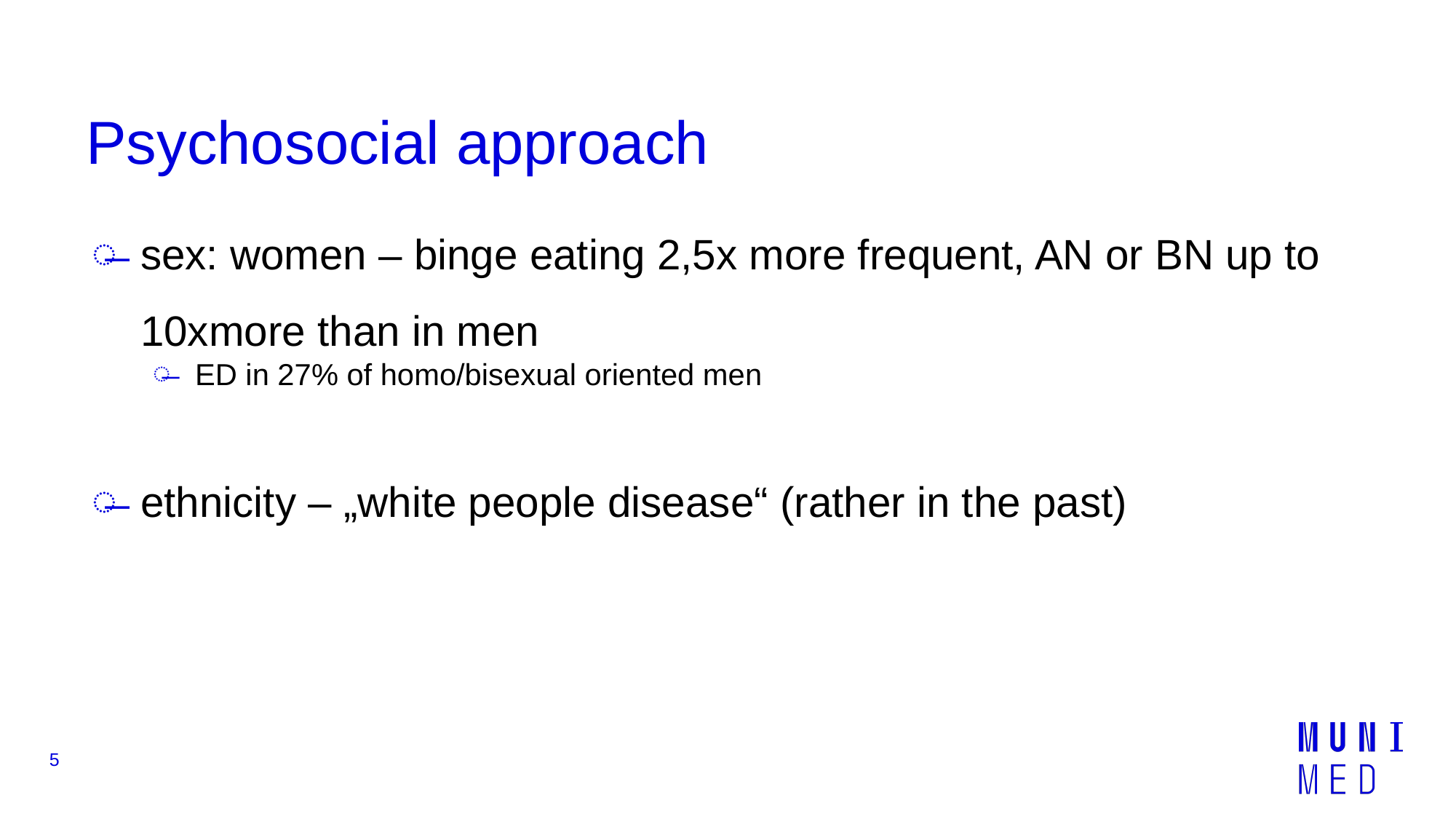

# Psychosocial approach
sex: women – binge eating 2,5x more frequent, AN or BN up to 10xmore than in men
ED in 27% of homo/bisexual oriented men

ethnicity – „white people disease“ (rather in the past)
5